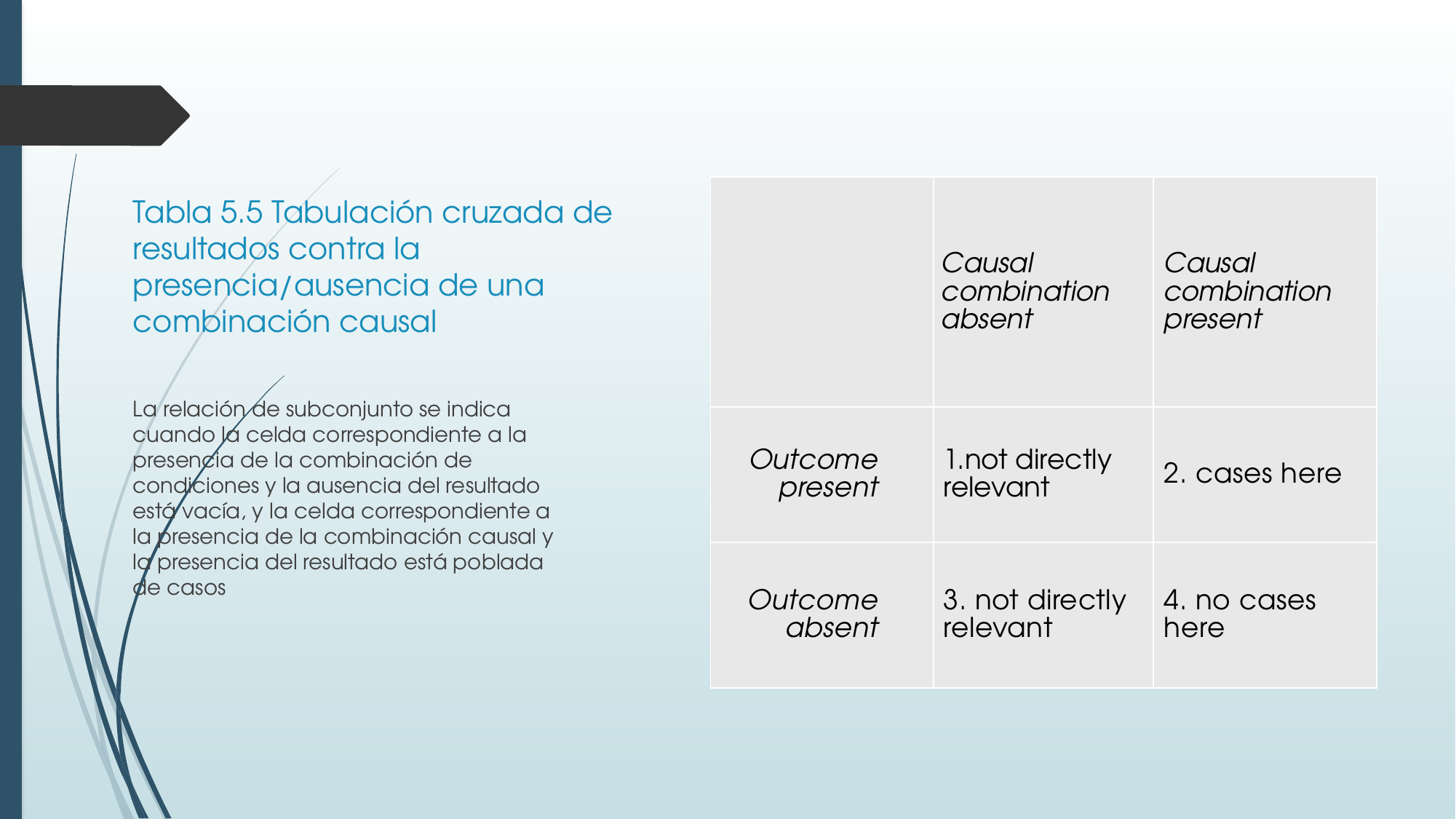

# Tabla 5.5 Tabulación cruzada de resultados contra la presencia/ausencia de una combinación causal
|  | Causal combination absent | Causal combination present |
| --- | --- | --- |
| Outcome present | 1. not directly relevant | 2. cases here |
| Outcome absent | 3. not directly relevant | 4. no cases here |
La relación de subconjunto se indica cuando la celda correspondiente a la presencia de la combinación de condiciones y la ausencia del resultado está vacía, y la celda correspondiente a la presencia de la combinación causal y la presencia del resultado está poblada de casos